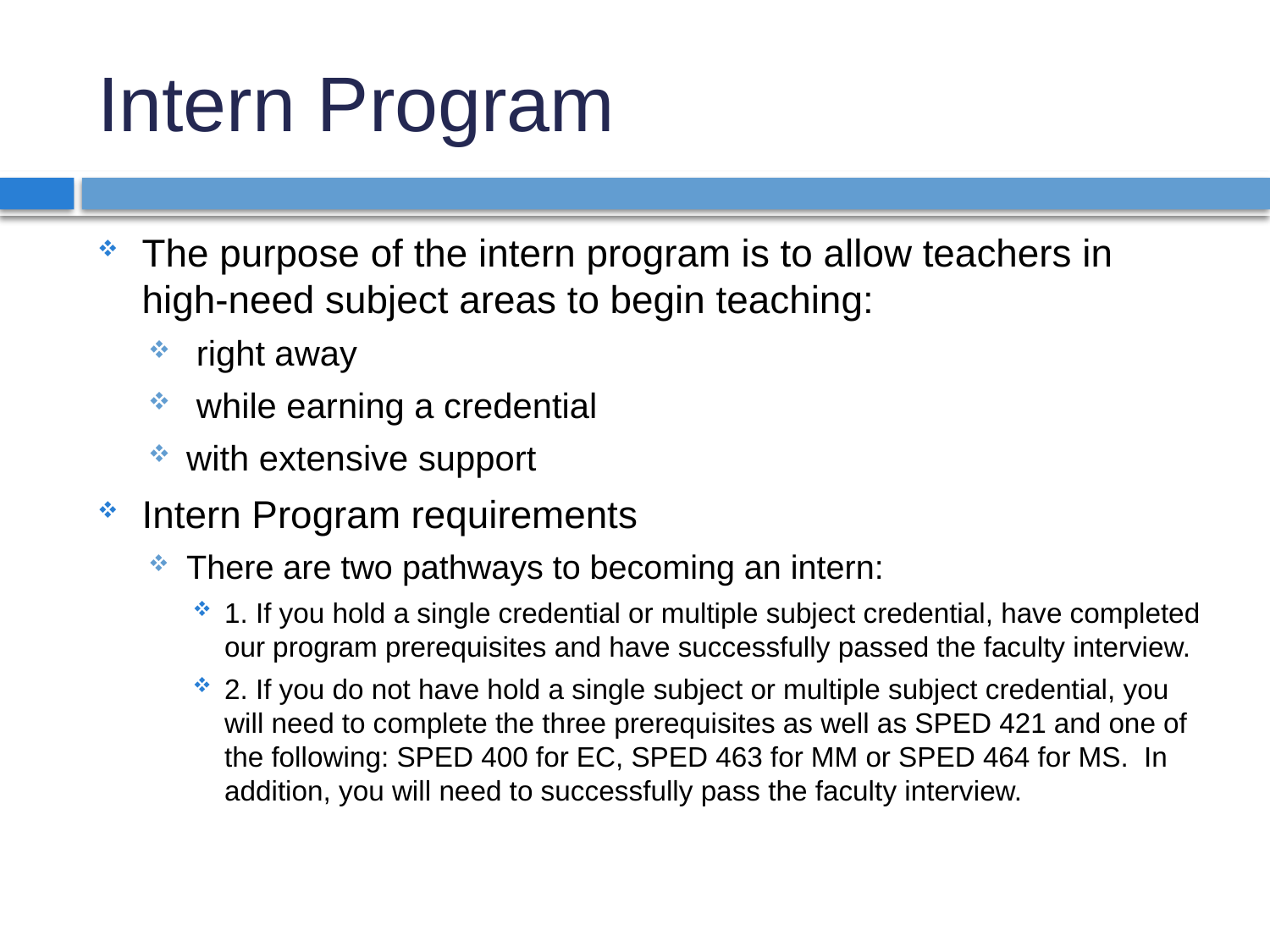

# Intern Program
The purpose of the intern program is to allow teachers in high-need subject areas to begin teaching:
 right away
 while earning a credential
with extensive support
Intern Program requirements
There are two pathways to becoming an intern:
1. If you hold a single credential or multiple subject credential, have completed our program prerequisites and have successfully passed the faculty interview.
2. If you do not have hold a single subject or multiple subject credential, you will need to complete the three prerequisites as well as SPED 421 and one of the following: SPED 400 for EC, SPED 463 for MM or SPED 464 for MS.  In addition, you will need to successfully pass the faculty interview.